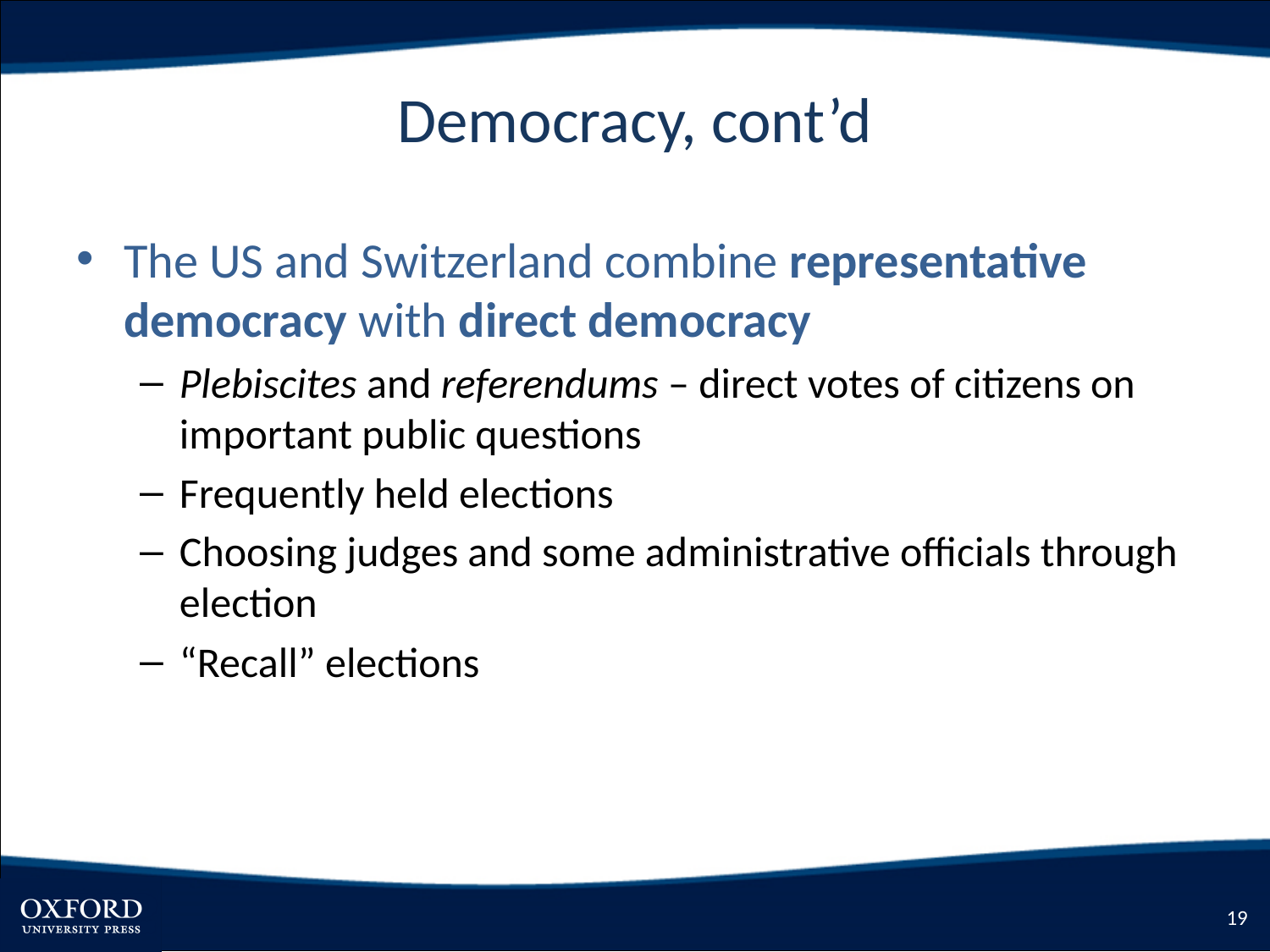

# Democracy, cont’d
The US and Switzerland combine representative democracy with direct democracy
Plebiscites and referendums – direct votes of citizens on important public questions
Frequently held elections
Choosing judges and some administrative officials through election
“Recall” elections